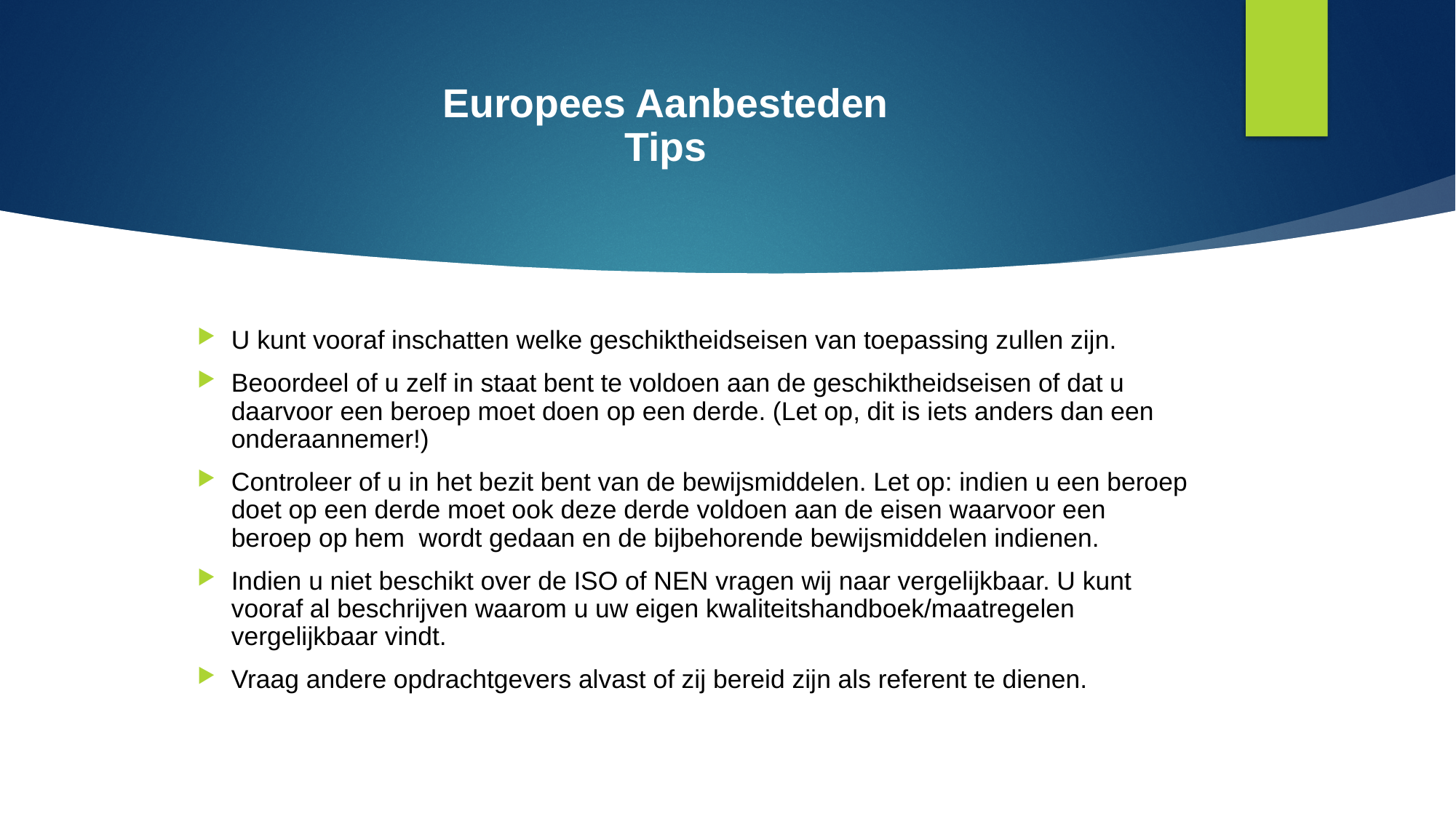

# Europees Aanbesteden Tips

U kunt vooraf inschatten welke geschiktheidseisen van toepassing zullen zijn.
Beoordeel of u zelf in staat bent te voldoen aan de geschiktheidseisen of dat u daarvoor een beroep moet doen op een derde. (Let op, dit is iets anders dan een onderaannemer!)
Controleer of u in het bezit bent van de bewijsmiddelen. Let op: indien u een beroep doet op een derde moet ook deze derde voldoen aan de eisen waarvoor een beroep op hem  wordt gedaan en de bijbehorende bewijsmiddelen indienen.
Indien u niet beschikt over de ISO of NEN vragen wij naar vergelijkbaar. U kunt vooraf al beschrijven waarom u uw eigen kwaliteitshandboek/maatregelen vergelijkbaar vindt.
Vraag andere opdrachtgevers alvast of zij bereid zijn als referent te dienen.